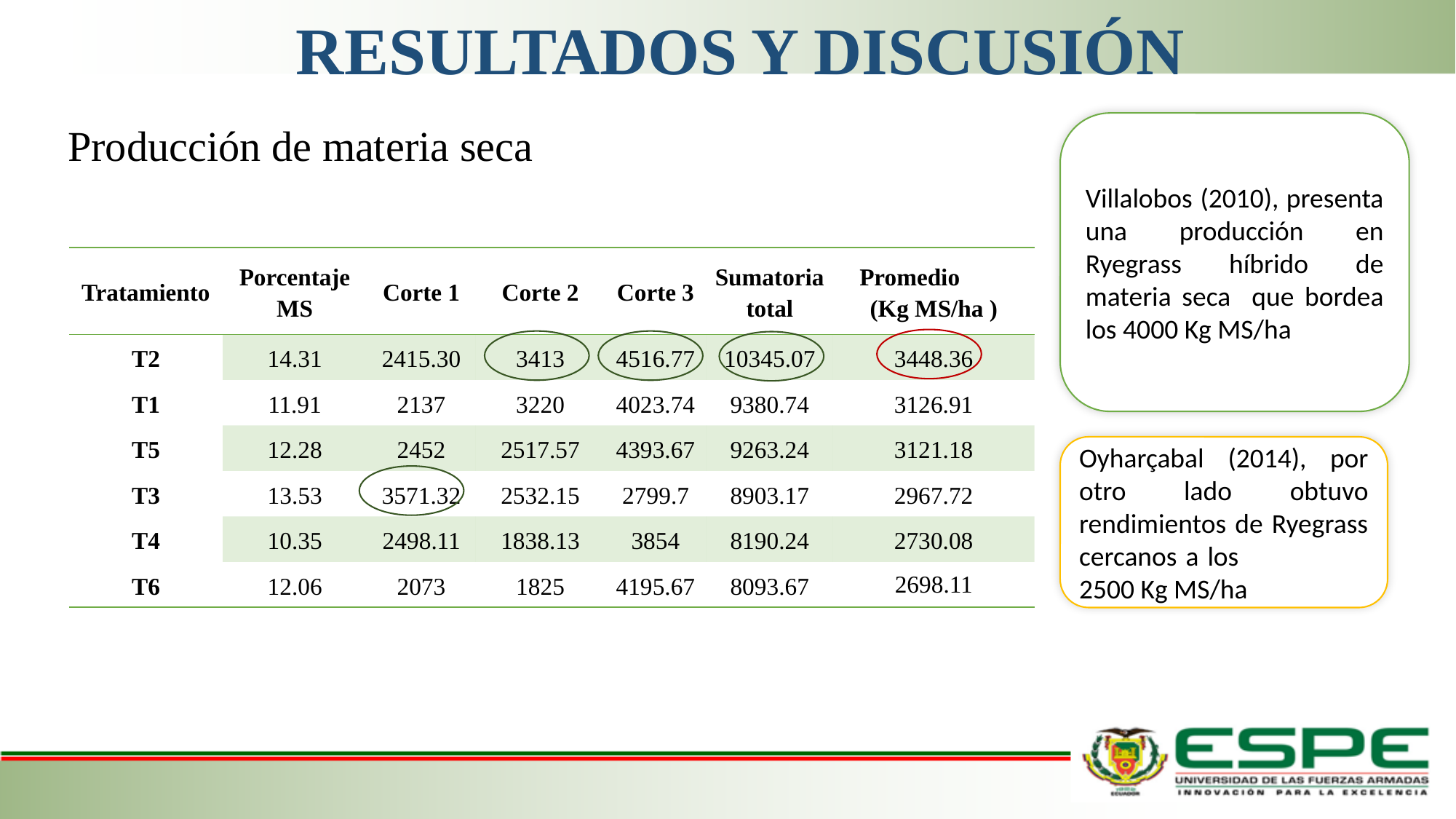

# RESULTADOS Y DISCUSIÓN
Villalobos (2010), presenta una producción en Ryegrass híbrido de materia seca  que bordea los 4000 Kg MS/ha
Producción de materia seca

| Tratamiento | Porcentaje MS | Corte 1 | Corte 2 | Corte 3 | Sumatoria total | Promedio (Kg MS/ha ) |
| --- | --- | --- | --- | --- | --- | --- |
| T2 | 14.31 | 2415.30 | 3413 | 4516.77 | 10345.07 | 3448.36 |
| T1 | 11.91 | 2137 | 3220 | 4023.74 | 9380.74 | 3126.91 |
| T5 | 12.28 | 2452 | 2517.57 | 4393.67 | 9263.24 | 3121.18 |
| T3 | 13.53 | 3571.32 | 2532.15 | 2799.7 | 8903.17 | 2967.72 |
| T4 | 10.35 | 2498.11 | 1838.13 | 3854 | 8190.24 | 2730.08 |
| T6 | 12.06 | 2073 | 1825 | 4195.67 | 8093.67 | 2698.11 |

Oyharçabal (2014), por otro lado obtuvo rendimientos de Ryegrass cercanos a los                2500 Kg MS/ha